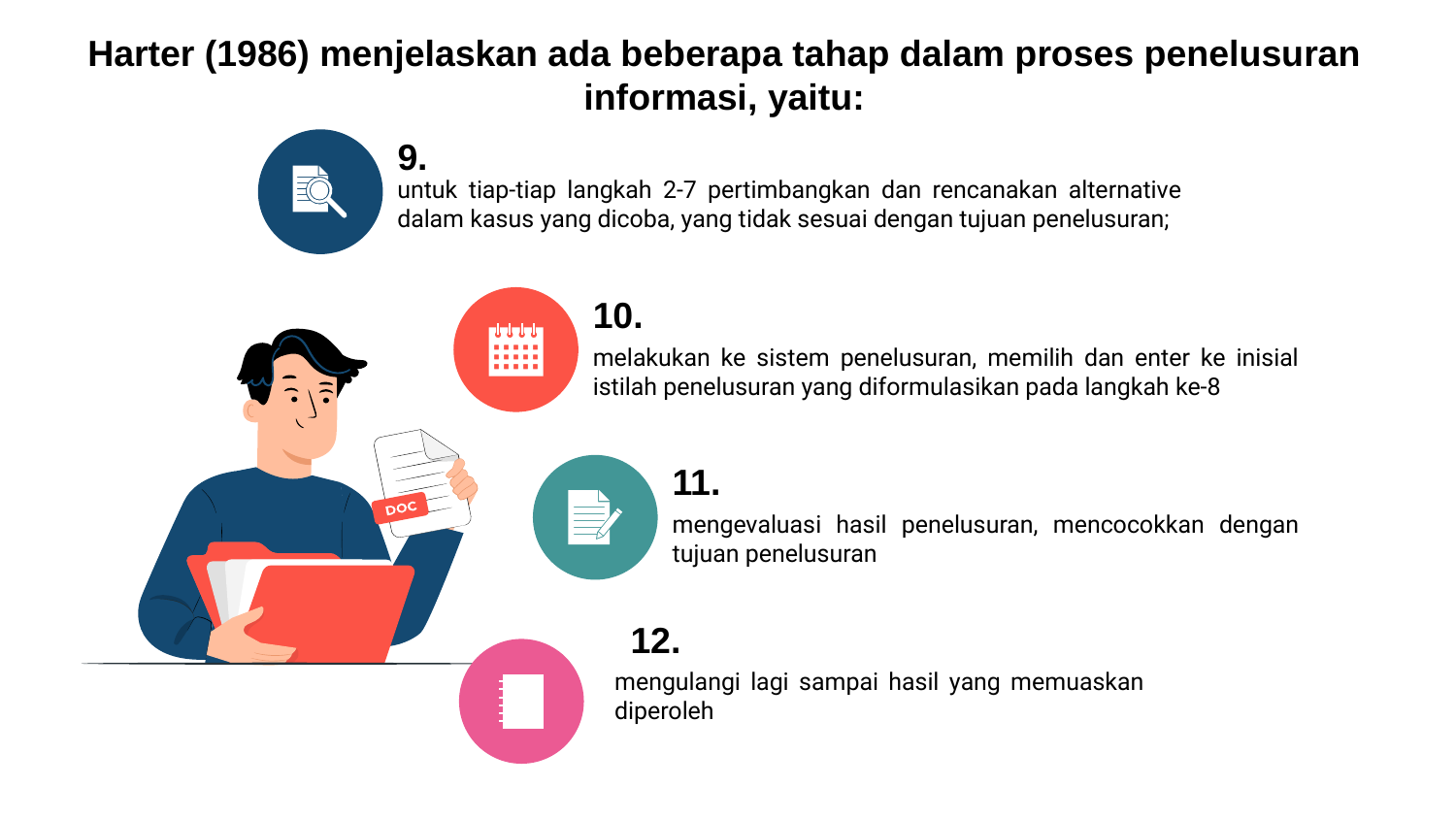

# Harter (1986) menjelaskan ada beberapa tahap dalam proses penelusuran informasi, yaitu:

9.
untuk tiap-tiap langkah 2-7 pertimbangkan dan rencanakan alternative dalam kasus yang dicoba, yang tidak sesuai dengan tujuan penelusuran;

10.

melakukan ke sistem penelusuran, memilih dan enter ke inisial istilah penelusuran yang diformulasikan pada langkah ke-8

11.

mengevaluasi hasil penelusuran, mencocokkan dengan tujuan penelusuran

12.

mengulangi lagi sampai hasil yang memuaskan diperoleh